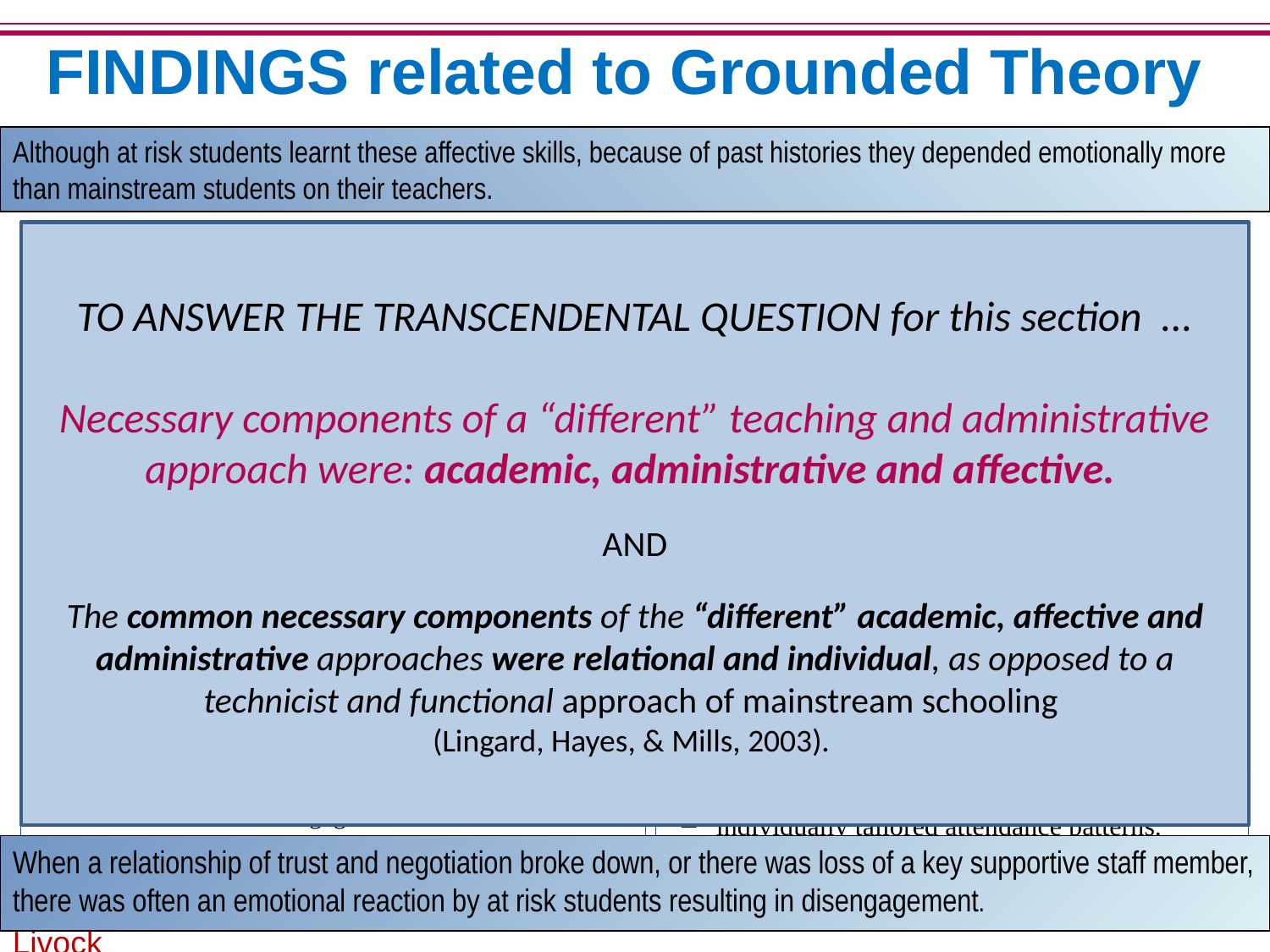

# FINDINGS related to Grounded Theory
Although at risk students learnt these affective skills, because of past histories they depended emotionally more than mainstream students on their teachers.
TO ANSWER THE TRANSCENDENTAL QUESTION for this section  ...

Necessary components of a “different” teaching and administrative approach were: academic, administrative and affective.

AND

The common necessary components of the “different” academic, affective and administrative approaches were relational and individual, as opposed to a technicist and functional approach of mainstream schooling
(Lingard, Hayes, & Mills, 2003).
ADMINISTRATIVELY
The needed “different” administrative/ organisational approach ...
task and rules were not central focus,
tasks and rules were student focussed,
directed at fulfilling students‘ academic and social needs.

 Components of this “different” administrative approach included:
flexible curriculum program formats,
flexible outcome end dates,
small class sizes,
malleable scheduling of subjects and break times,
individually tailored attendance patterns.
SOCIALLY engaging practices were in the AFFECTIVE DOMAIN ...
Students Learnt Better Affective Responses:
not to be judgemental of others,
to value others‘ opinions,
to be good to each other,
to manage their anger,
confidence to talk to and in front of others,
to motivate themselves to complete tasks and attend,
to learn team work and negotiating skills.
 Positive Relationships of parents or significant others with the teachers
more informal, friendly, and regular contact
not just when the student was in trouble,
more cordial relationship was utilized to encourage students to remain engaged.
When a relationship of trust and negotiation broke down, or there was loss of a key supportive staff member, there was often an emotional reaction by at risk students resulting in disengagement.